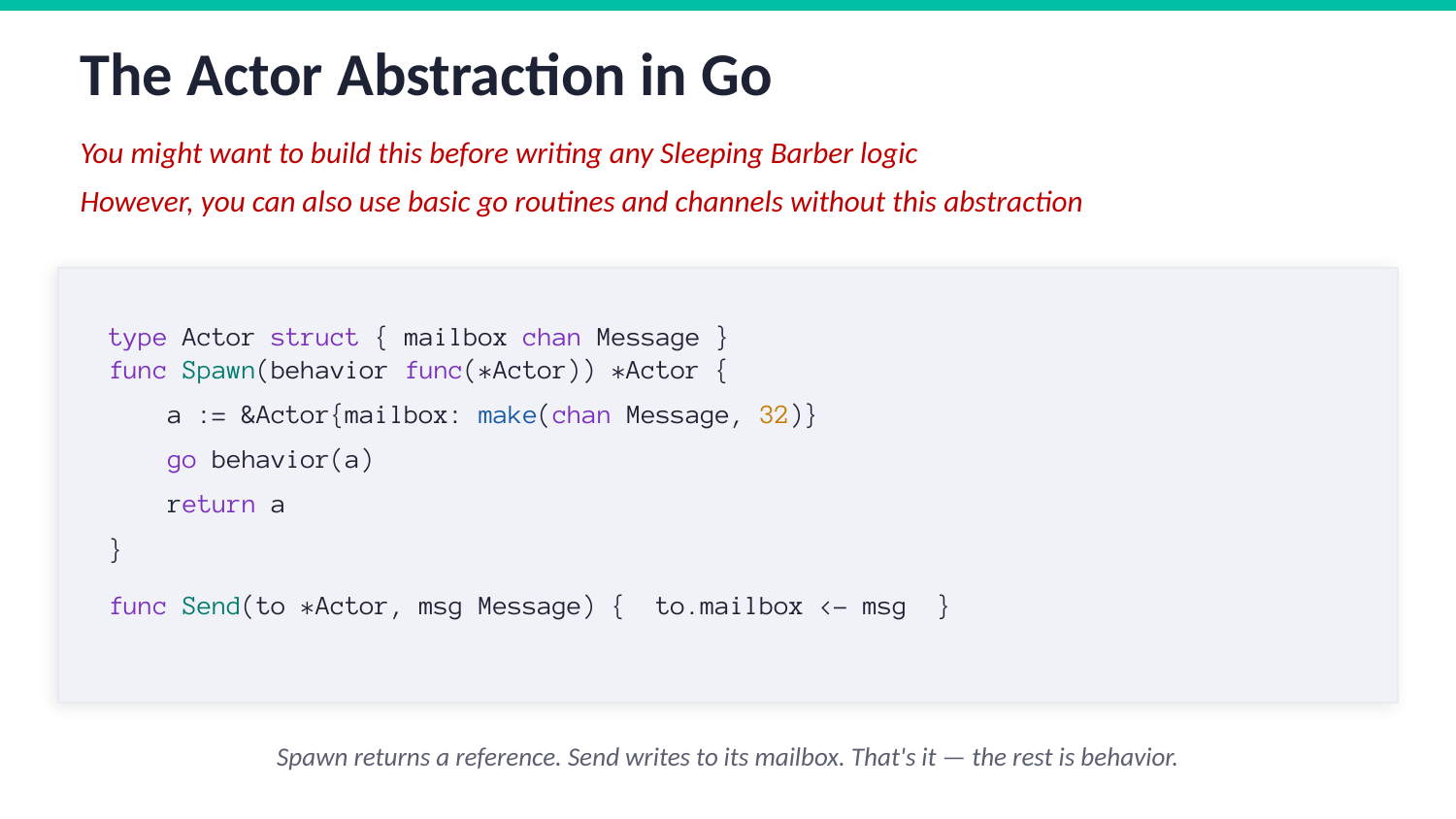

The Actor Abstraction in Go
You might want to build this before writing any Sleeping Barber logic
However, you can also use basic go routines and channels without this abstraction

type Actor struct { mailbox chan Message }
func Spawn(behavior func(*Actor)) *Actor {
    a := &Actor{mailbox: make(chan Message, 32)}
    go behavior(a)
    return a
}
func Send(to *Actor, msg Message) {  to.mailbox <- msg  }
Spawn returns a reference. Send writes to its mailbox. That's it — the rest is behavior.